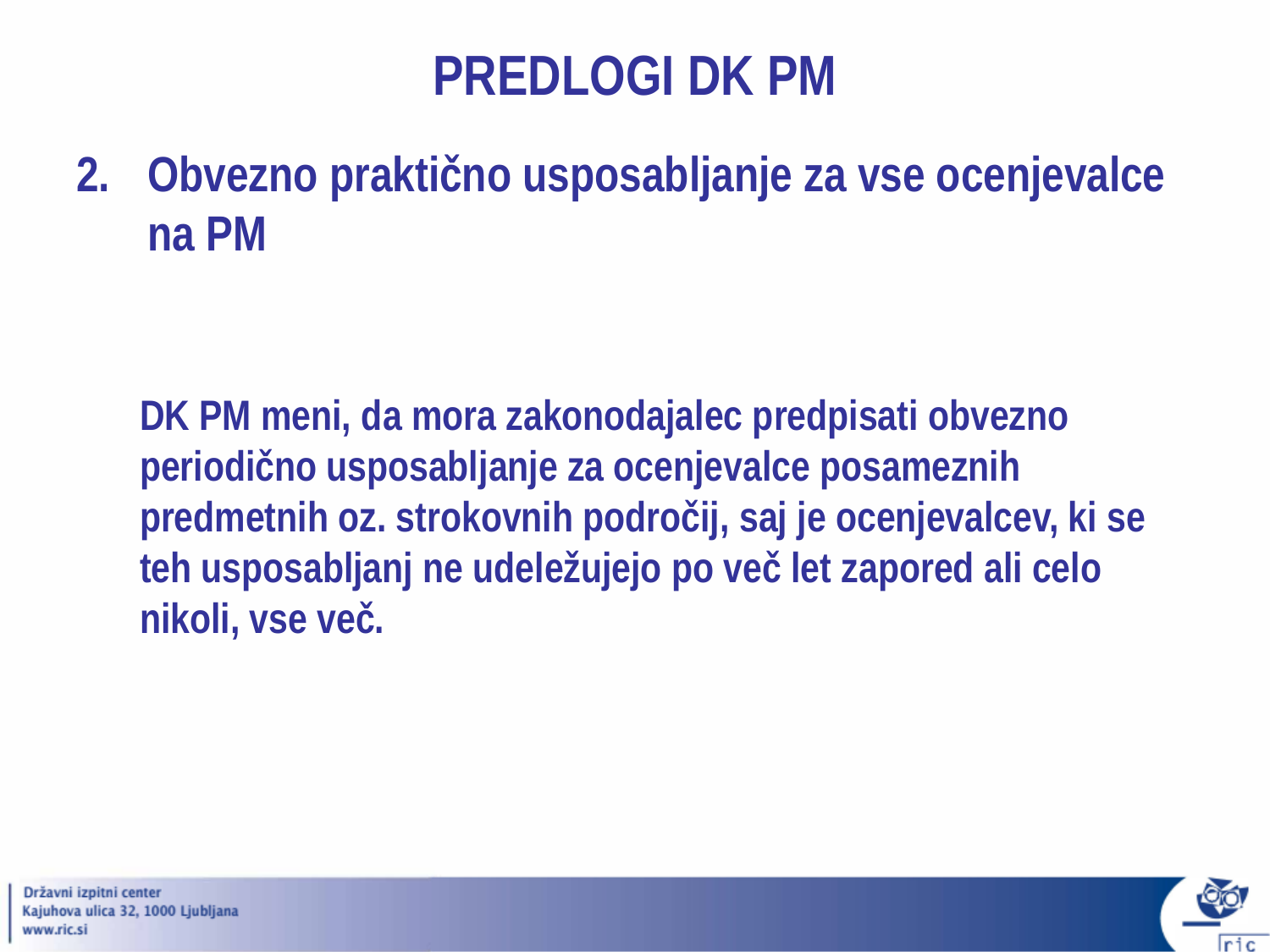

PREDLOGI DK PM
Obvezno praktično usposabljanje za vse ocenjevalce na PM

DK PM meni, da mora zakonodajalec predpisati obvezno periodično usposabljanje za ocenjevalce posameznih predmetnih oz. strokovnih področij, saj je ocenjevalcev, ki se teh usposabljanj ne udeležujejo po več let zapored ali celo nikoli, vse več.